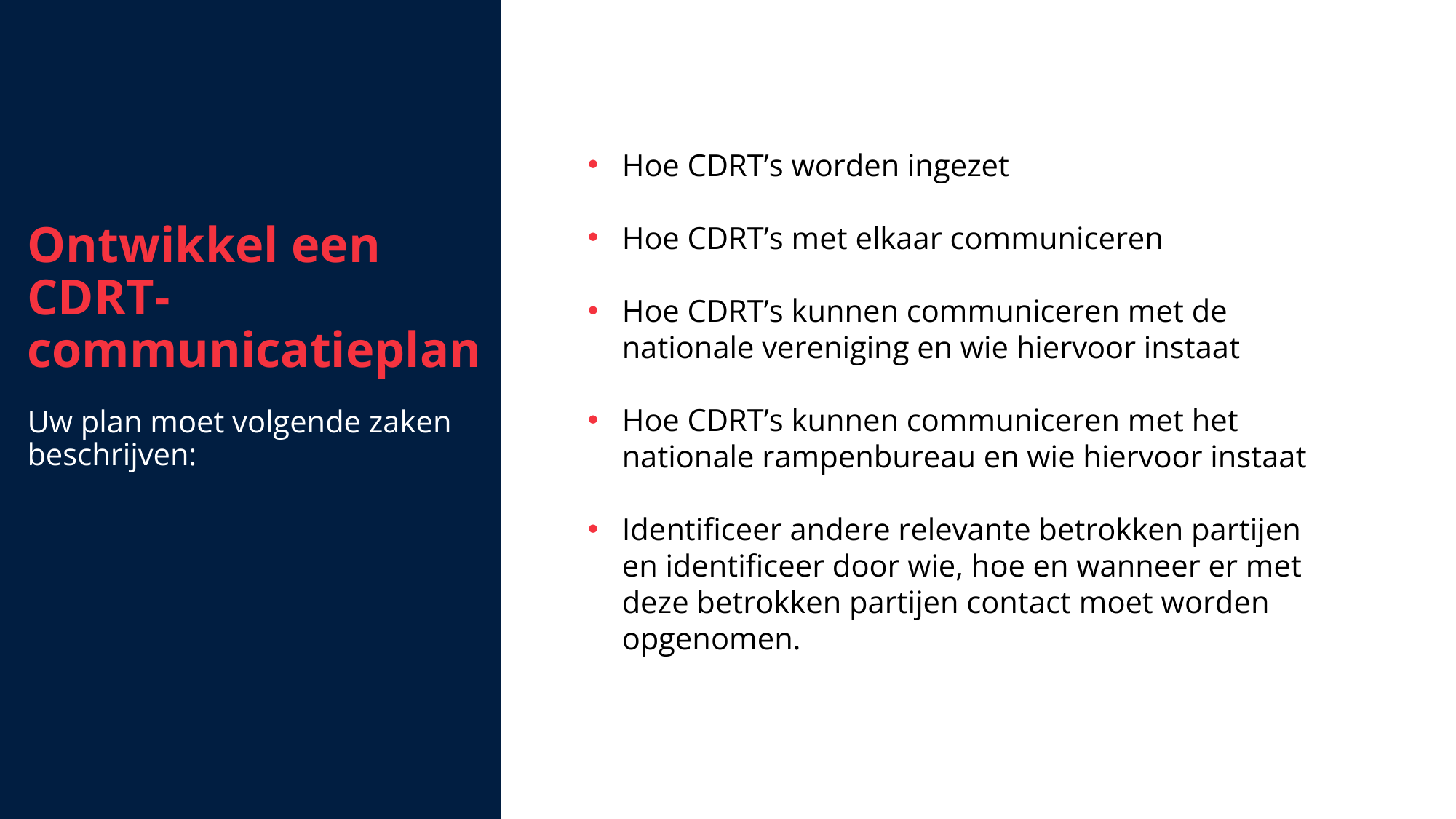

Ontwikkel een CDRT-communicatieplan

Uw plan moet volgende zaken beschrijven:

Hoe CDRT’s worden ingezet

Hoe CDRT’s met elkaar communiceren

Hoe CDRT’s kunnen communiceren met de nationale vereniging en wie hiervoor instaat

Hoe CDRT’s kunnen communiceren met het nationale rampenbureau en wie hiervoor instaat

Identificeer andere relevante betrokken partijen en identificeer door wie, hoe en wanneer er met deze betrokken partijen contact moet worden opgenomen.